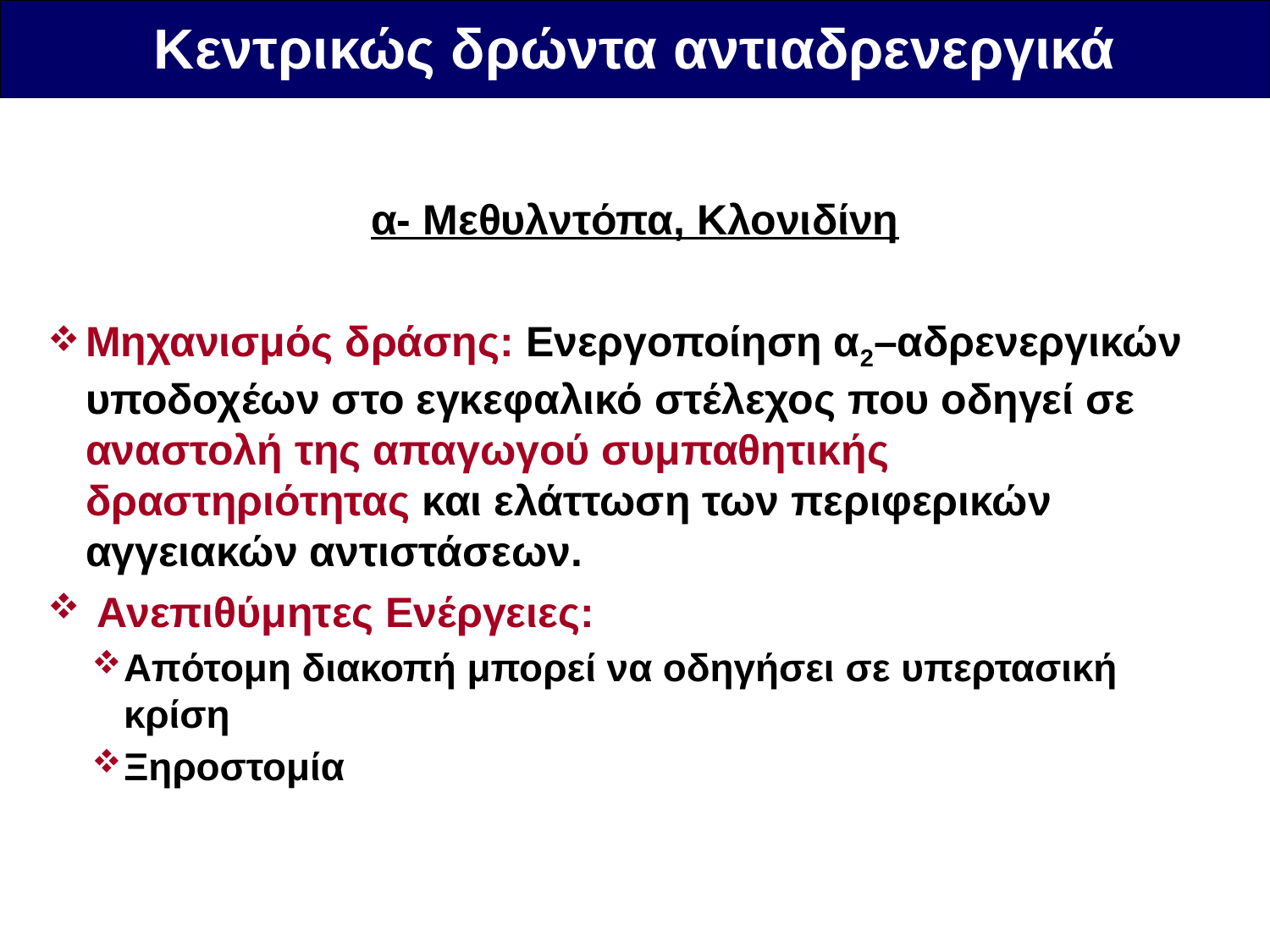

Κεντρικώς δρώντα αντιαδρενεργικά
α- Μεθυλντόπα, Κλονιδίνη

Μηχανισμός δράσης: Ενεργοποίηση α2–αδρενεργικών υποδοχέων στο εγκεφαλικό στέλεχος που οδηγεί σε αναστολή της απαγωγού συμπαθητικής δραστηριότητας και ελάττωση των περιφερικών αγγειακών αντιστάσεων.
 Ανεπιθύμητες Ενέργειες:
Απότομη διακοπή μπορεί να οδηγήσει σε υπερτασική κρίση
Ξηροστομία